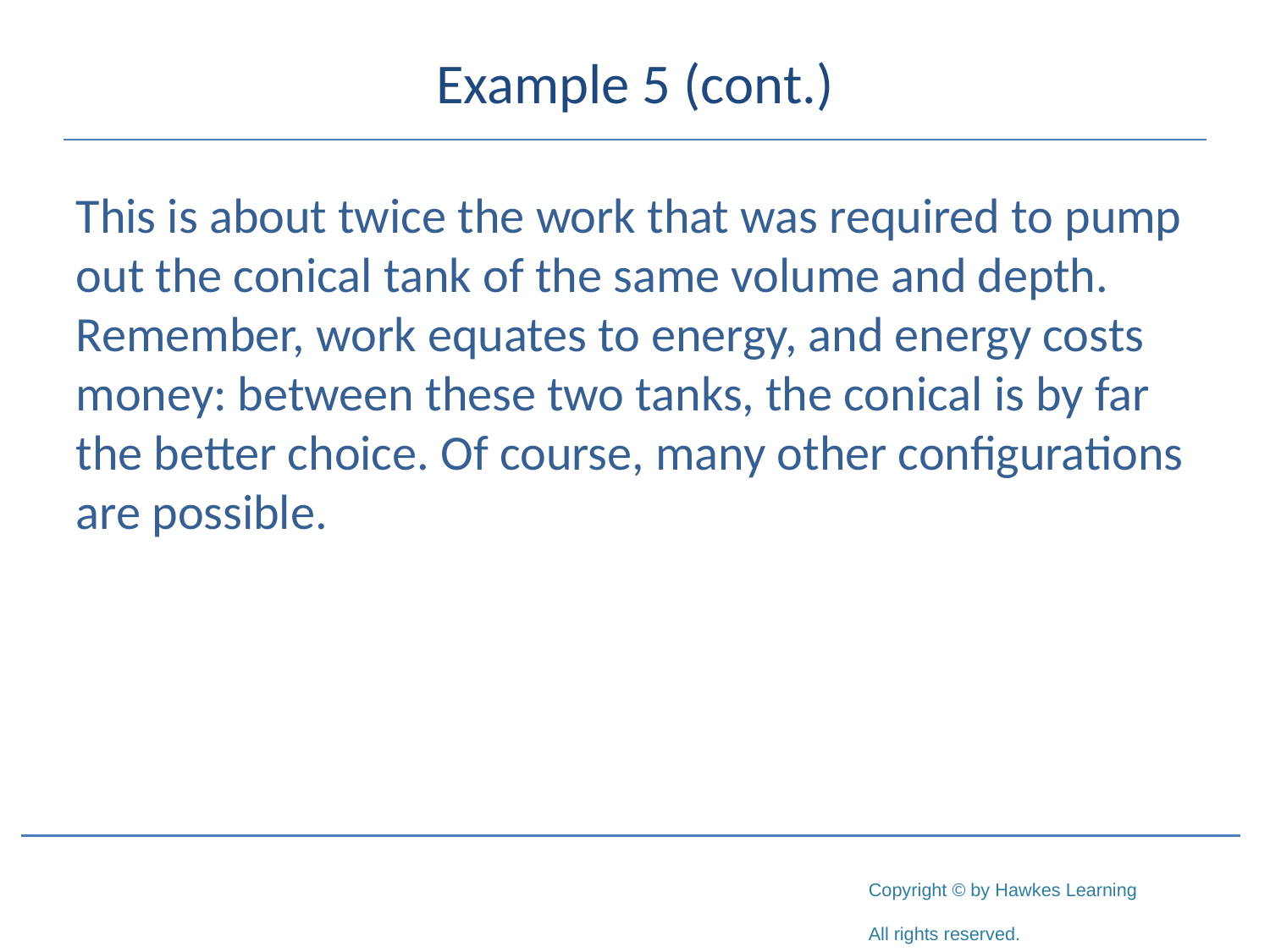

# Example 5 (cont.)
This is about twice the work that was required to pump out the conical tank of the same volume and depth. Remember, work equates to energy, and energy costs money: between these two tanks, the conical is by far the better choice. Of course, many other configurations are possible.